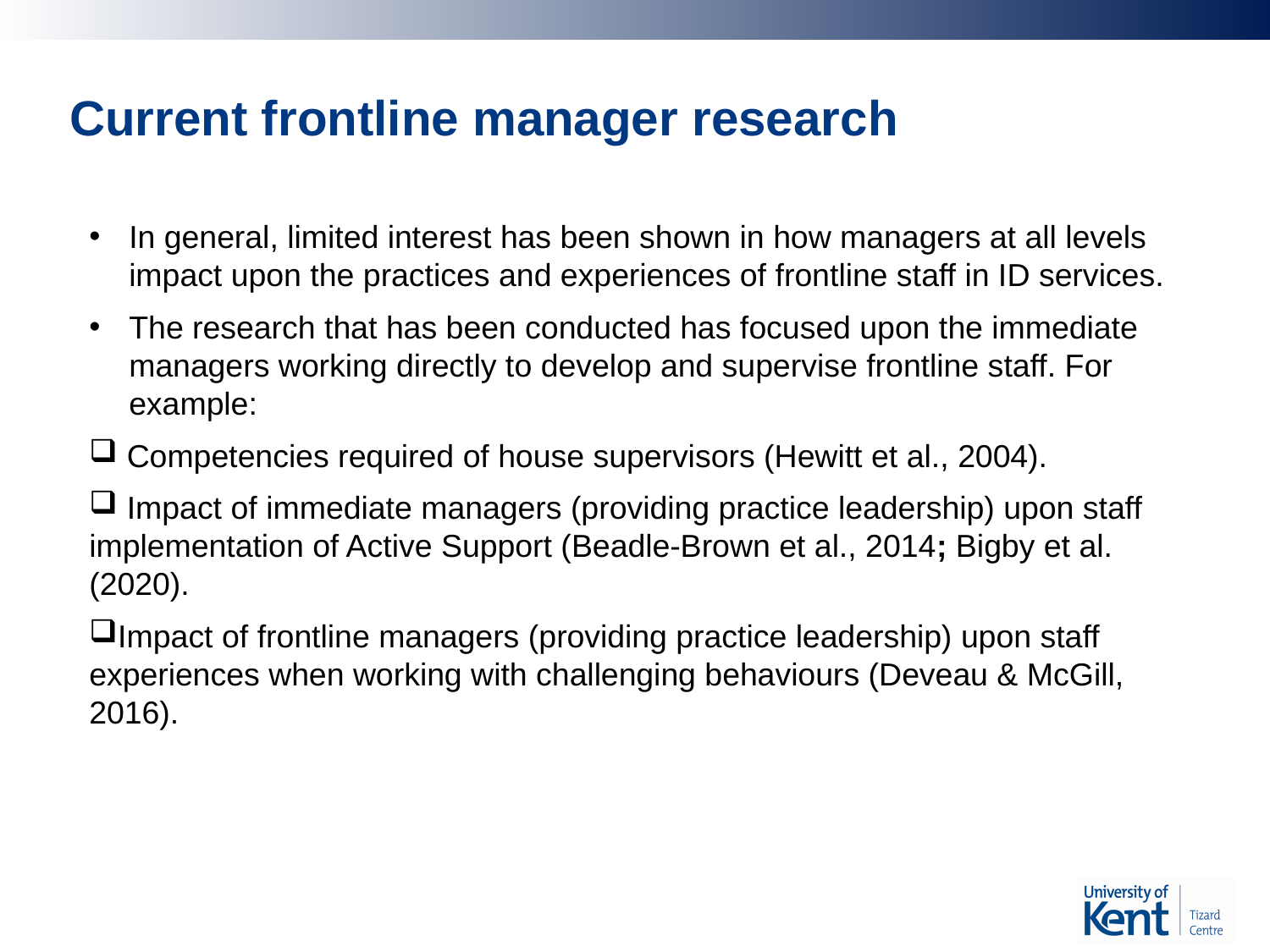

# Current frontline manager research

In general, limited interest has been shown in how managers at all levels impact upon the practices and experiences of frontline staff in ID services.
The research that has been conducted has focused upon the immediate managers working directly to develop and supervise frontline staff. For example:
 Competencies required of house supervisors (Hewitt et al., 2004).
 Impact of immediate managers (providing practice leadership) upon staff implementation of Active Support (Beadle-Brown et al., 2014; Bigby et al. (2020).
Impact of frontline managers (providing practice leadership) upon staff experiences when working with challenging behaviours (Deveau & McGill, 2016).